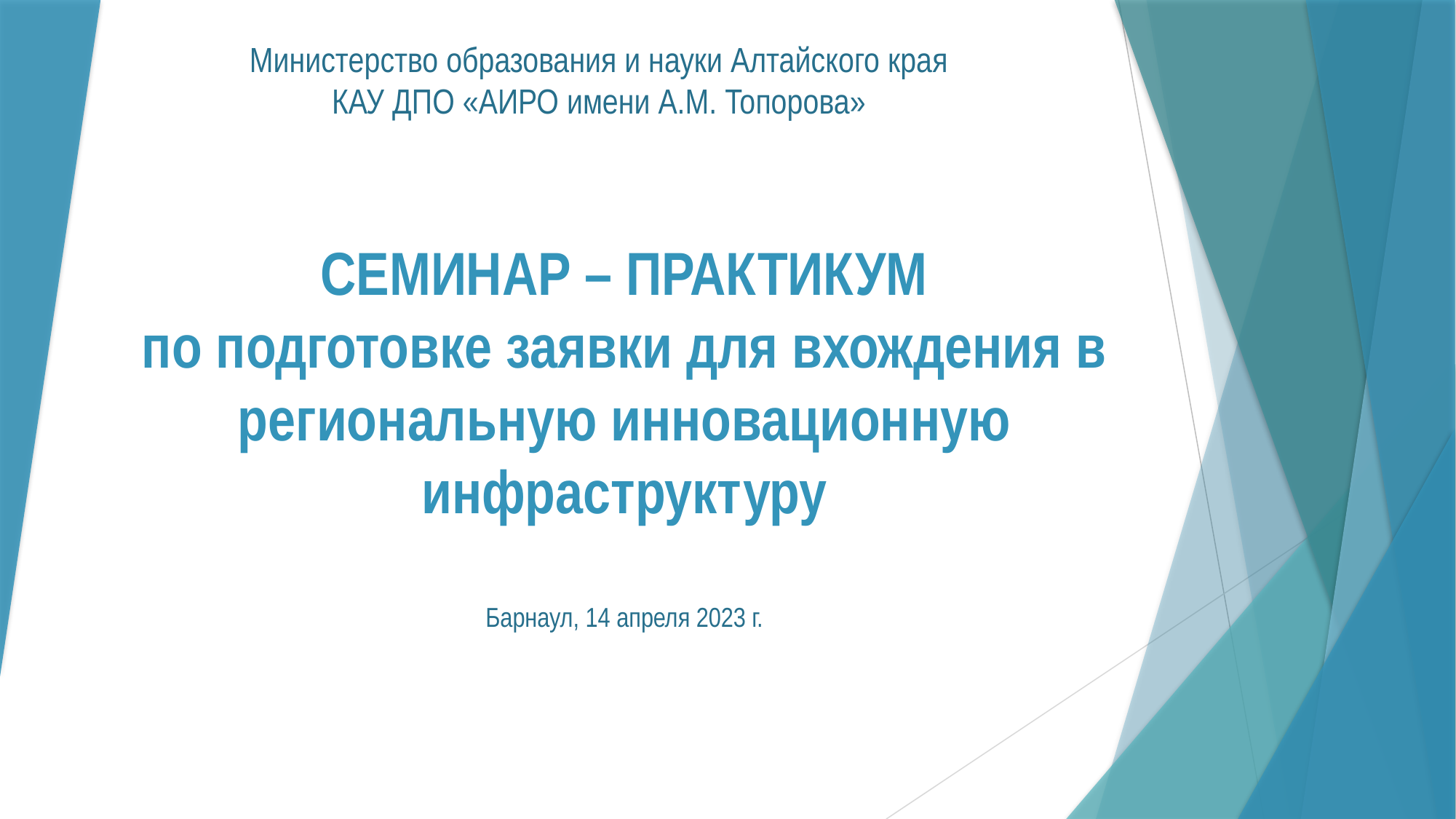

Министерство образования и науки Алтайского края
КАУ ДПО «АИРО имени А.М. Топорова»
# СЕМИНАР – ПРАКТИКУМ по подготовке заявки для вхождения в региональную инновационную инфраструктуру
Барнаул, 14 апреля 2023 г.